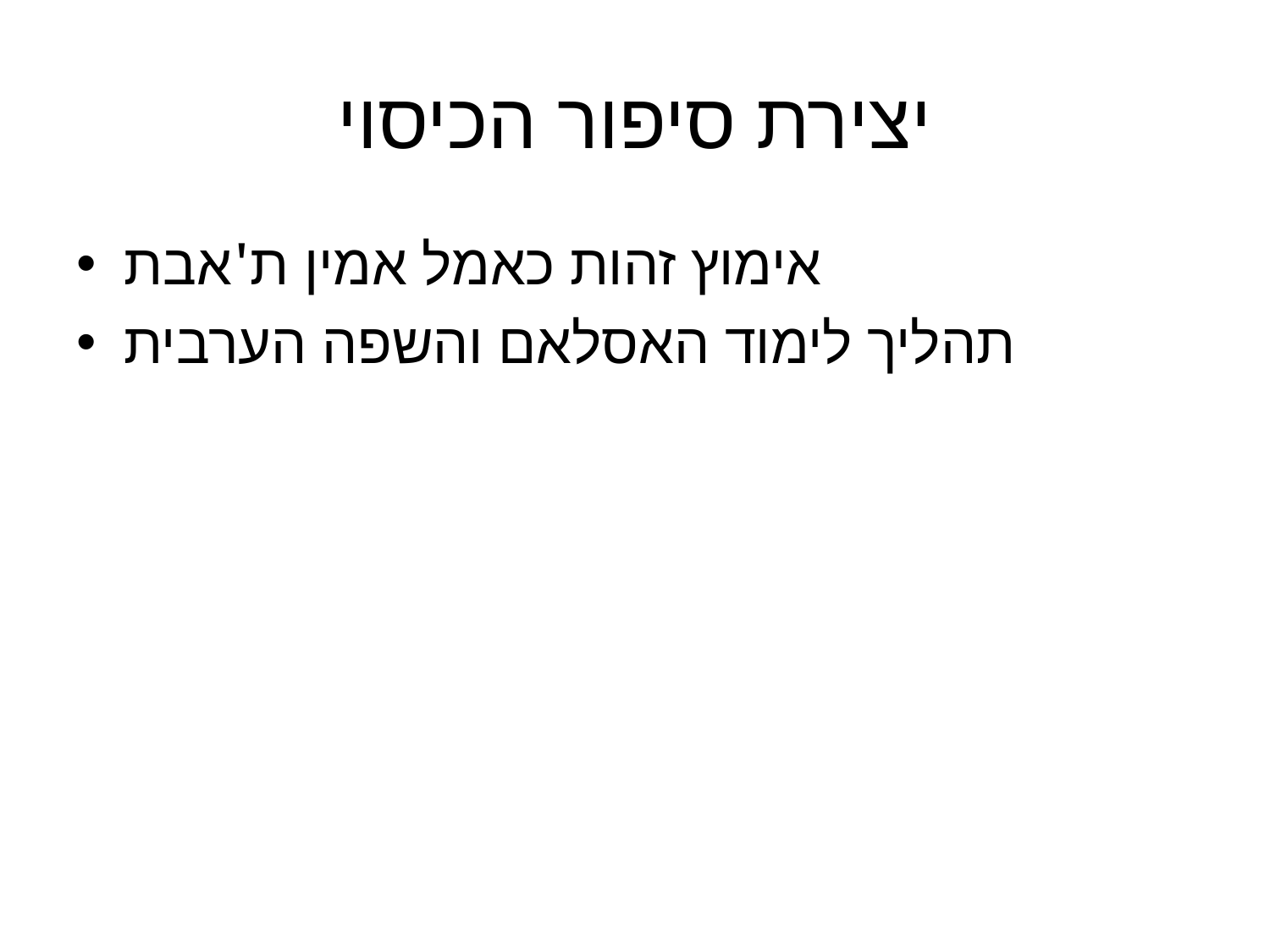

# יצירת סיפור הכיסוי
אימוץ זהות כאמל אמין ת'אבת
תהליך לימוד האסלאם והשפה הערבית